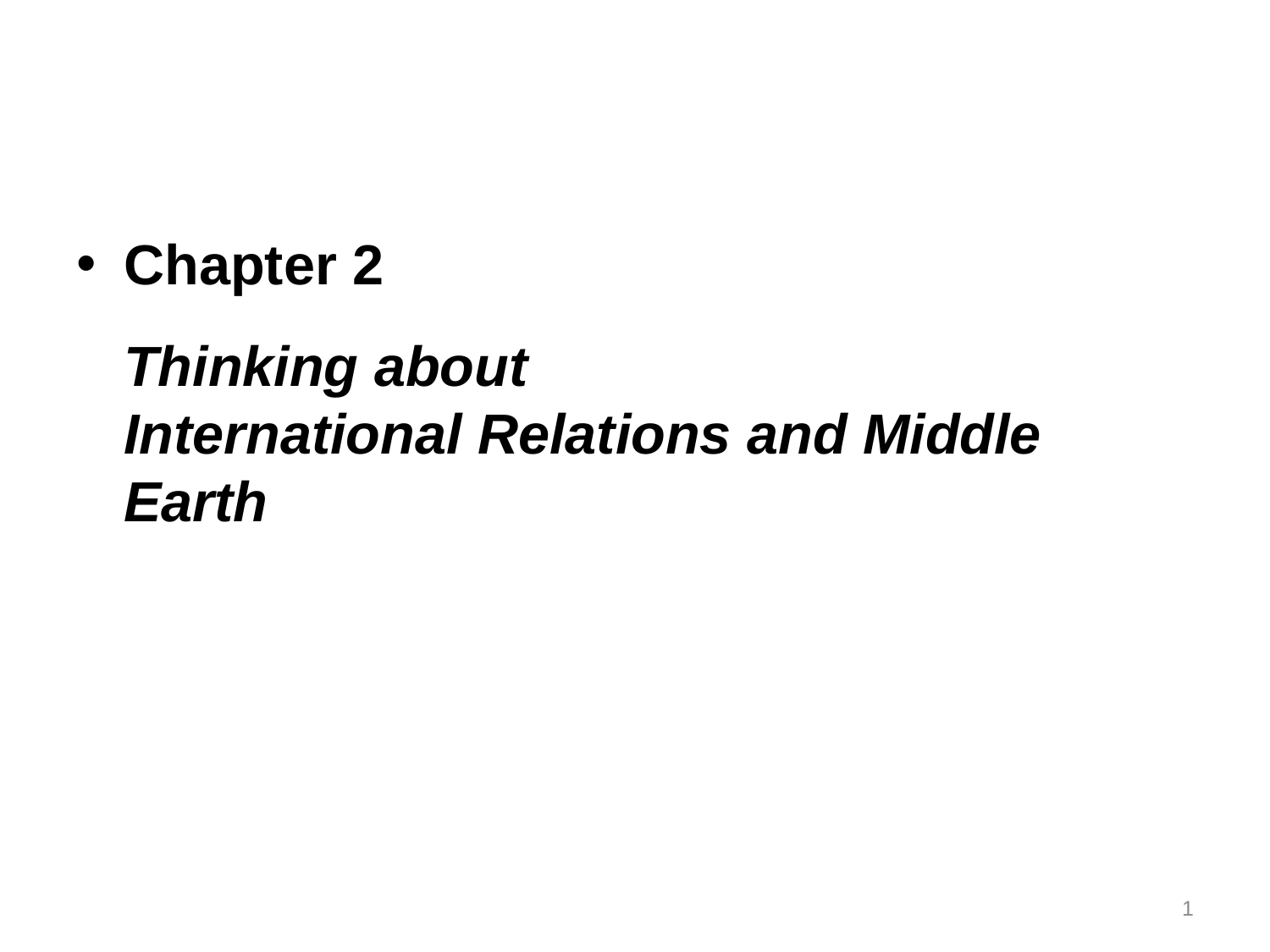

Chapter 2
Thinking about
International Relations and Middle Earth
1